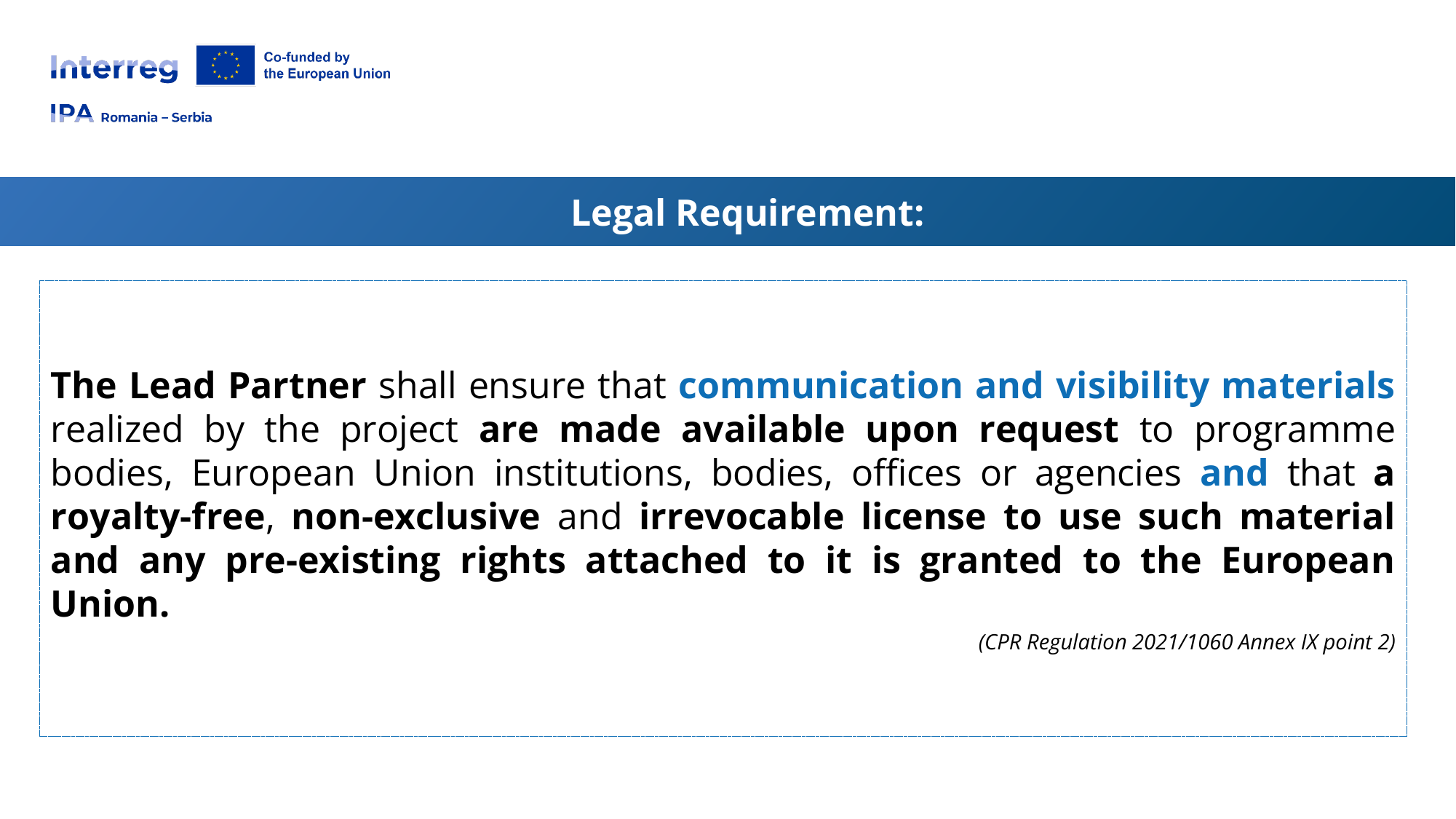

Legal Requirement:
The Lead Partner shall ensure that communication and visibility materials realized by the project are made available upon request to programme bodies, European Union institutions, bodies, offices or agencies and that a royalty-free, non-exclusive and irrevocable license to use such material and any pre-existing rights attached to it is granted to the European Union.
(CPR Regulation 2021/1060 Annex IX point 2)